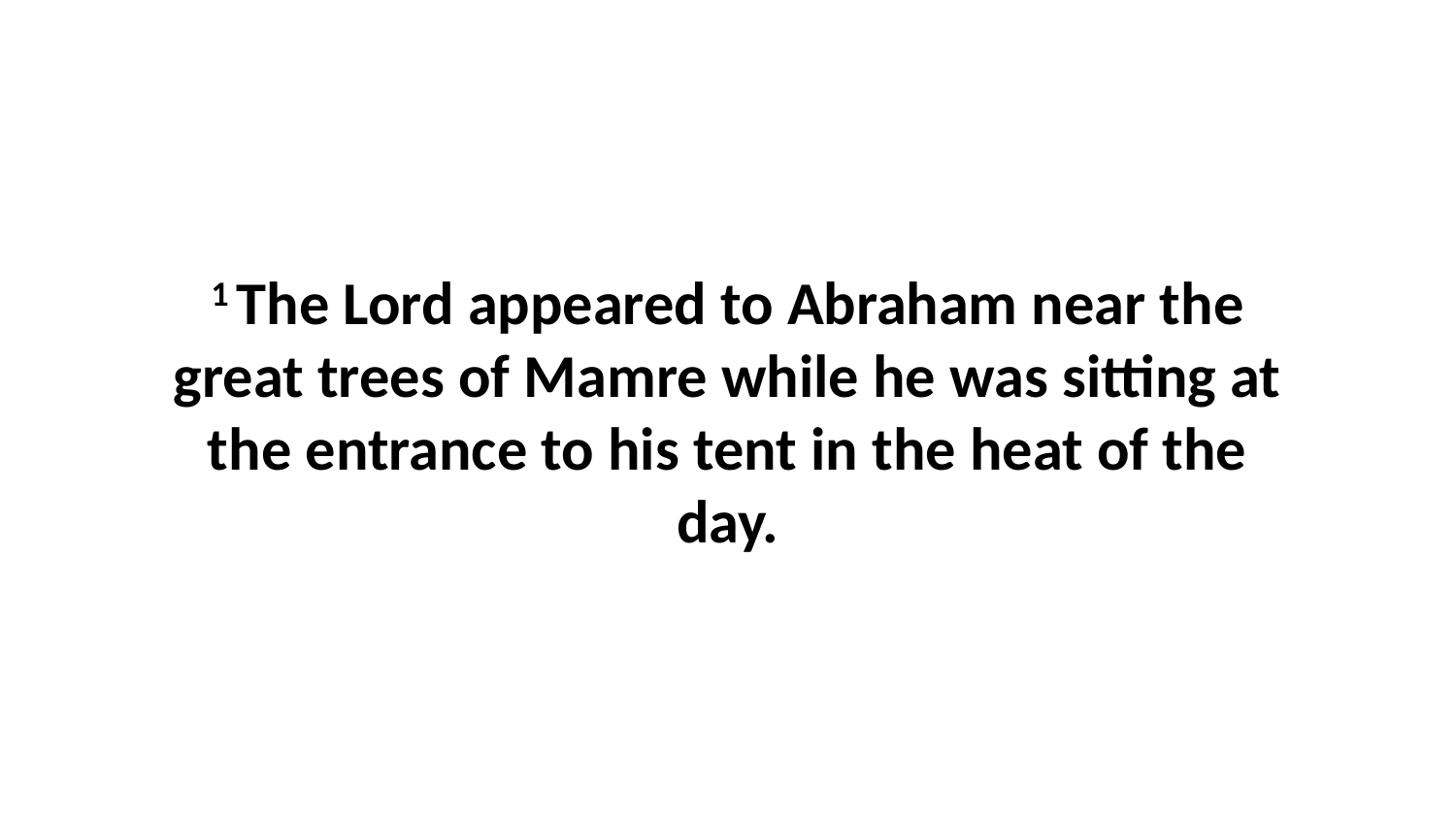

1 The Lord appeared to Abraham near the great trees of Mamre while he was sitting at the entrance to his tent in the heat of the day.